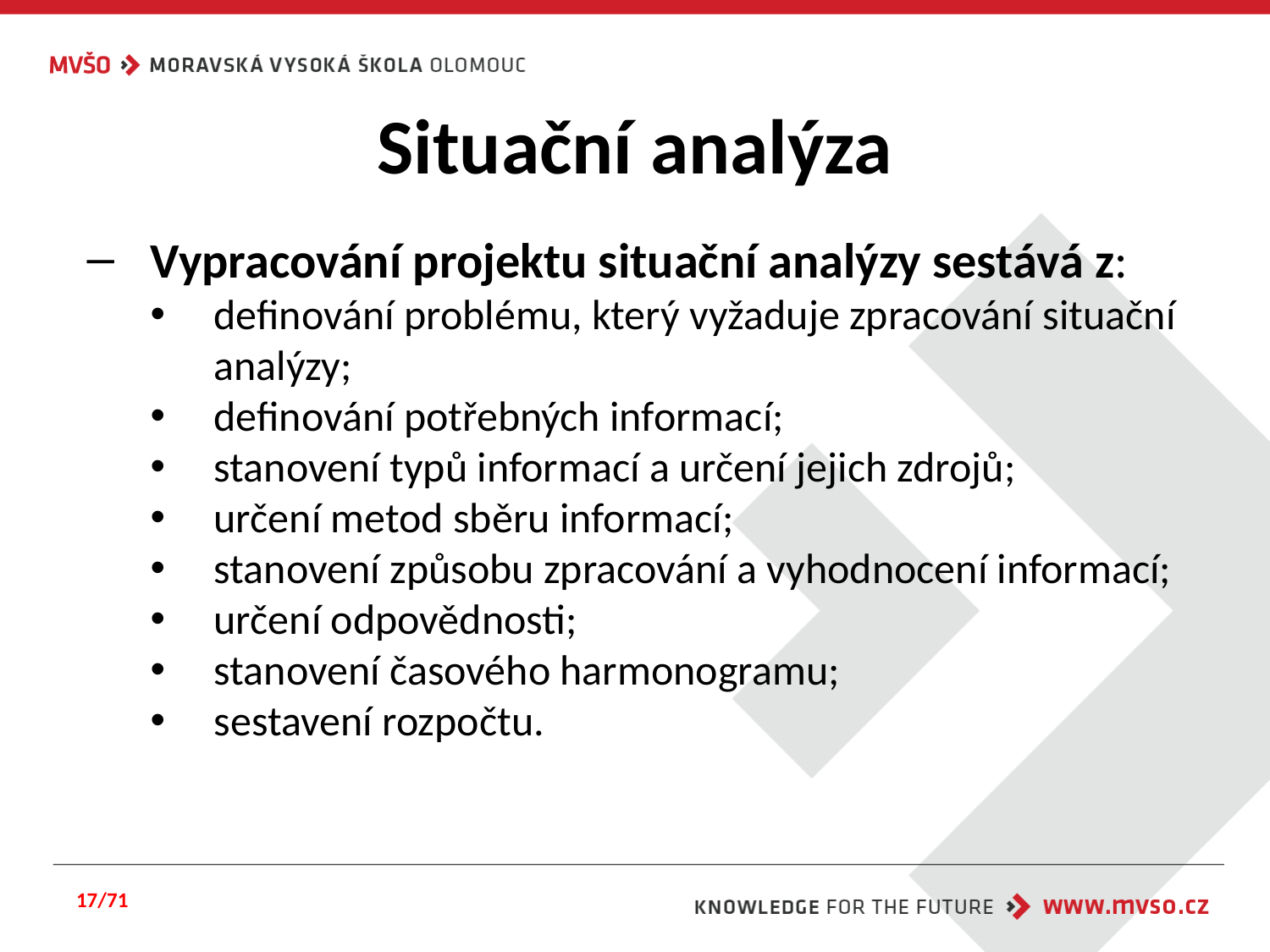

# Situační analýza
Vypracování projektu situační analýzy sestává z:
definování problému, který vyžaduje zpracování situační analýzy;
definování potřebných informací;
stanovení typů informací a určení jejich zdrojů;
určení metod sběru informací;
stanovení způsobu zpracování a vyhodnocení informací;
určení odpovědnosti;
stanovení časového harmonogramu;
sestavení rozpočtu.

17/71